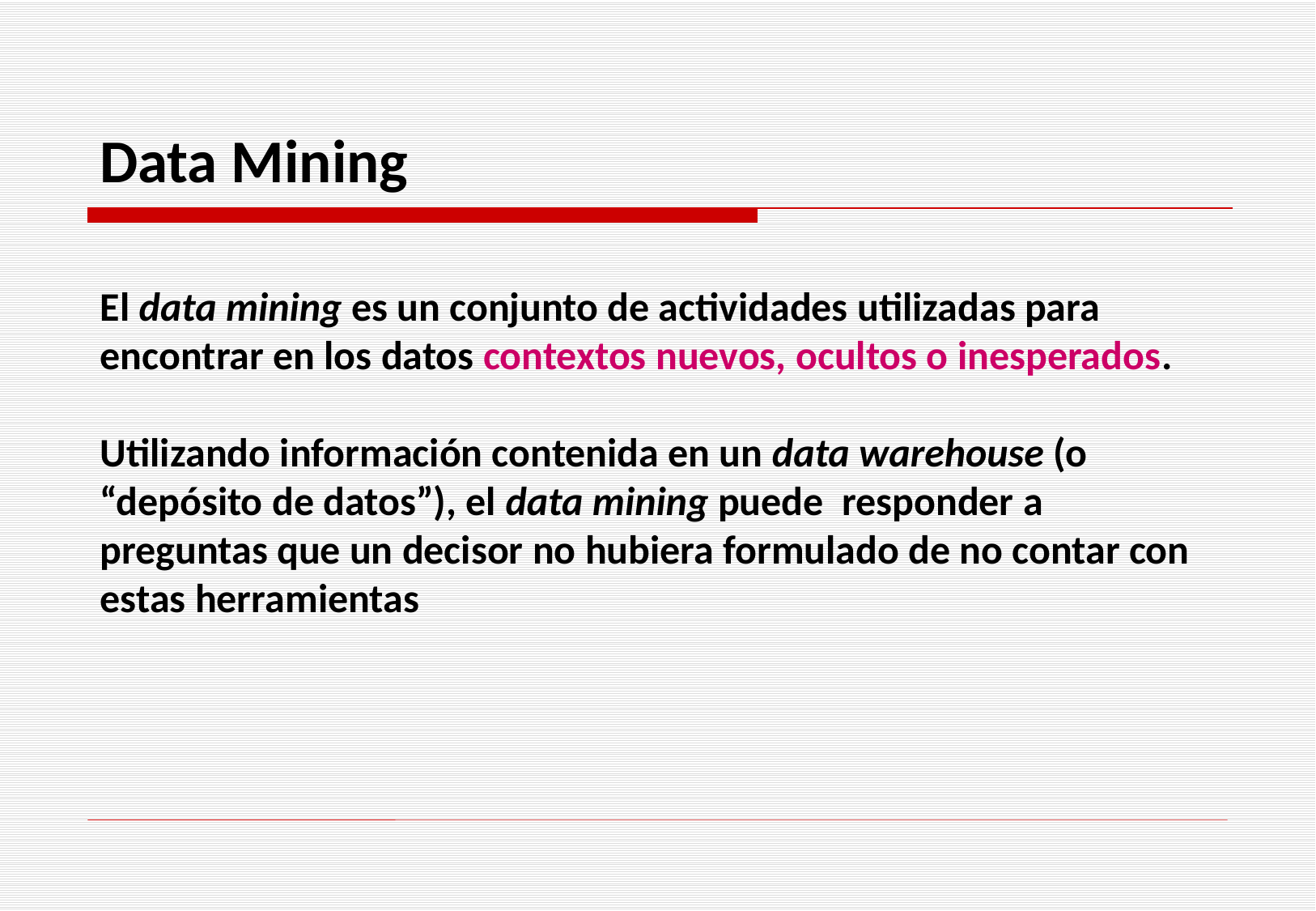

Data Mining

El data mining es un conjunto de actividades utilizadas para encontrar en los datos contextos nuevos, ocultos o inesperados.

Utilizando información contenida en un data warehouse (o “depósito de datos”), el data mining puede  responder a preguntas que un decisor no hubiera formulado de no contar con estas herramientas